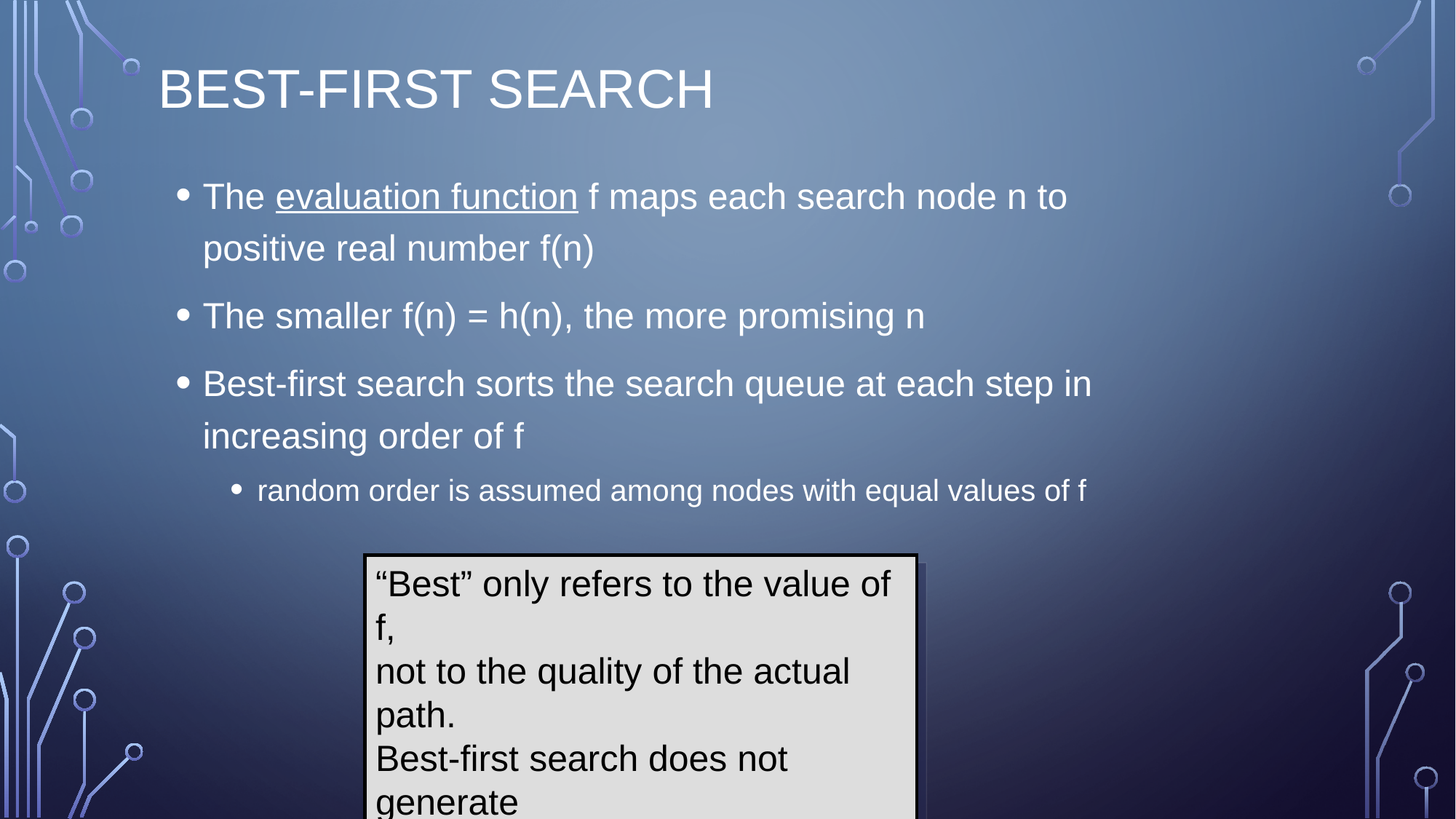

# Best-First Search
The evaluation function f maps each search node n to positive real number f(n)
The smaller f(n) = h(n), the more promising n
Best-first search sorts the search queue at each step in increasing order of f
random order is assumed among nodes with equal values of f
“Best” only refers to the value of f,
not to the quality of the actual path.
Best-first search does not generate
optimal paths in general